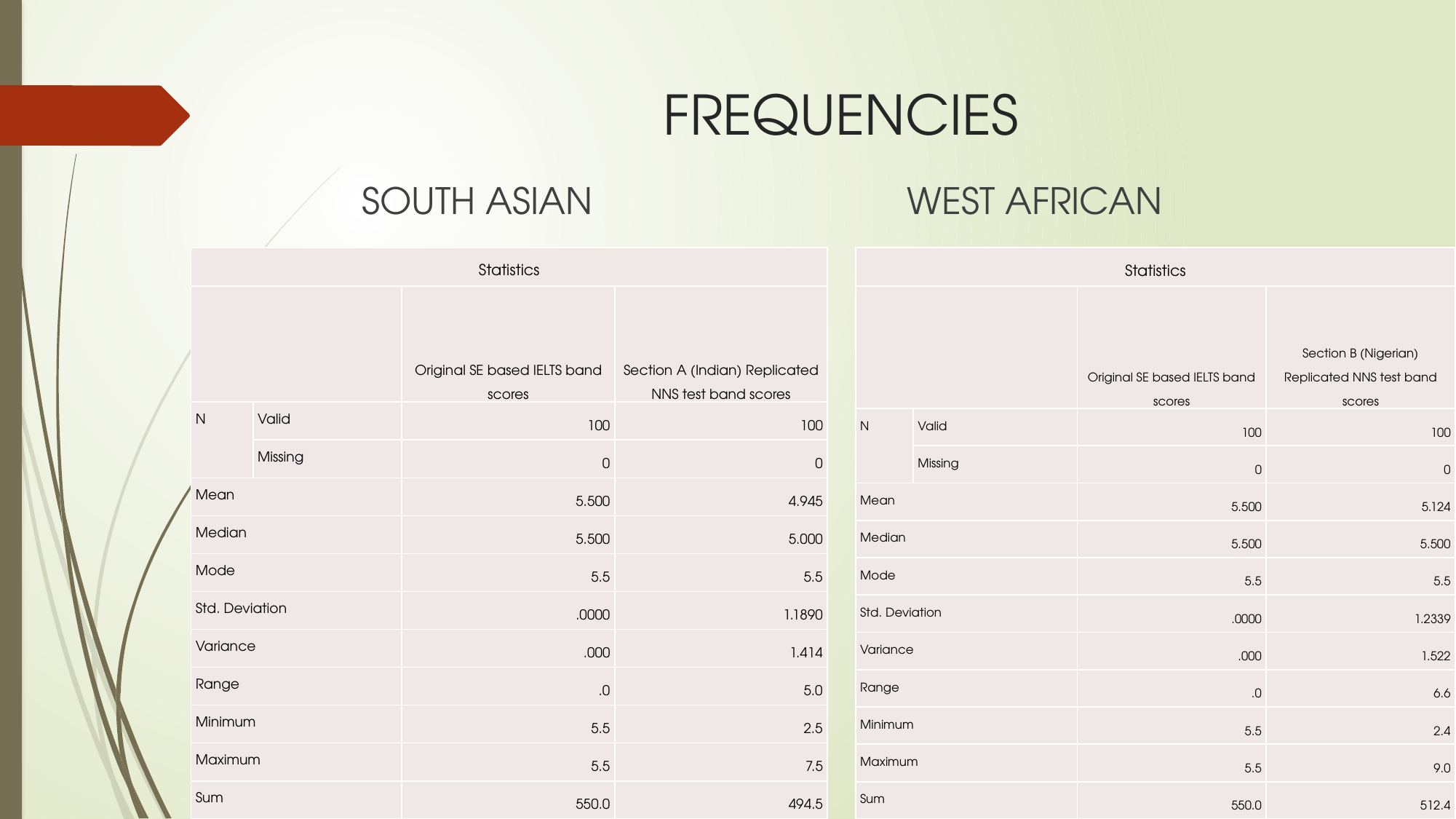

# FREQUENCIES
SOUTH ASIAN
WEST AFRICAN
| Statistics |  |  |  |
| --- | --- | --- | --- |
|  |  | Original SE based IELTS band scores | Section A (Indian) Replicated NNS test band scores |
| N | Valid | 100 | 100 |
|  | Missing | 0 | 0 |
| Mean |  | 5.500 | 4.945 |
| Median |  | 5.500 | 5.000 |
| Mode |  | 5.5 | 5.5 |
| Std. Deviation |  | .0000 | 1.1890 |
| Variance |  | .000 | 1.414 |
| Range |  | .0 | 5.0 |
| Minimum |  | 5.5 | 2.5 |
| Maximum |  | 5.5 | 7.5 |
| Sum |  | 550.0 | 494.5 |
| Statistics |  |  |  |
| --- | --- | --- | --- |
|  |  | Original SE based IELTS band scores | Section B (Nigerian) Replicated NNS test band scores |
| N | Valid | 100 | 100 |
|  | Missing | 0 | 0 |
| Mean |  | 5.500 | 5.124 |
| Median |  | 5.500 | 5.500 |
| Mode |  | 5.5 | 5.5 |
| Std. Deviation |  | .0000 | 1.2339 |
| Variance |  | .000 | 1.522 |
| Range |  | .0 | 6.6 |
| Minimum |  | 5.5 | 2.4 |
| Maximum |  | 5.5 | 9.0 |
| Sum |  | 550.0 | 512.4 |